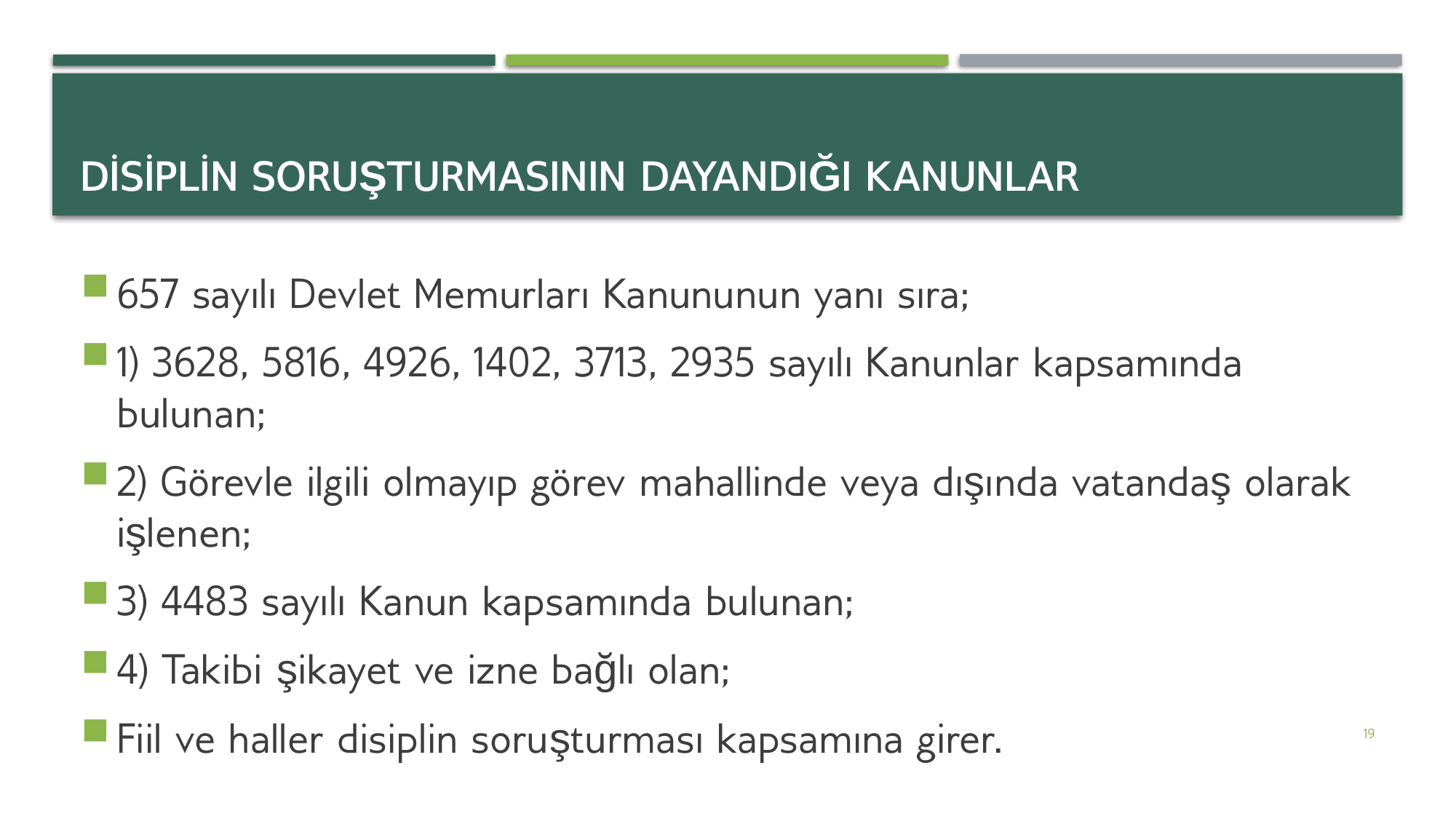

# DİSİPLİN SORUŞTURMASInın DAYANDIĞI KANUNLAR
657 sayılı Devlet Memurları Kanununun yanı sıra;
1) 3628, 5816, 4926, 1402, 3713, 2935 sayılı Kanunlar kapsamında bulunan;
2) Görevle ilgili olmayıp görev mahallinde veya dışında vatandaş olarak işle­nen;
3) 4483 sayılı Kanun kapsamın­da bulunan;
4) Takibi şikayet ve izne bağlı olan;
Fiil ve haller disiplin soruşturması kapsamına girer.
19